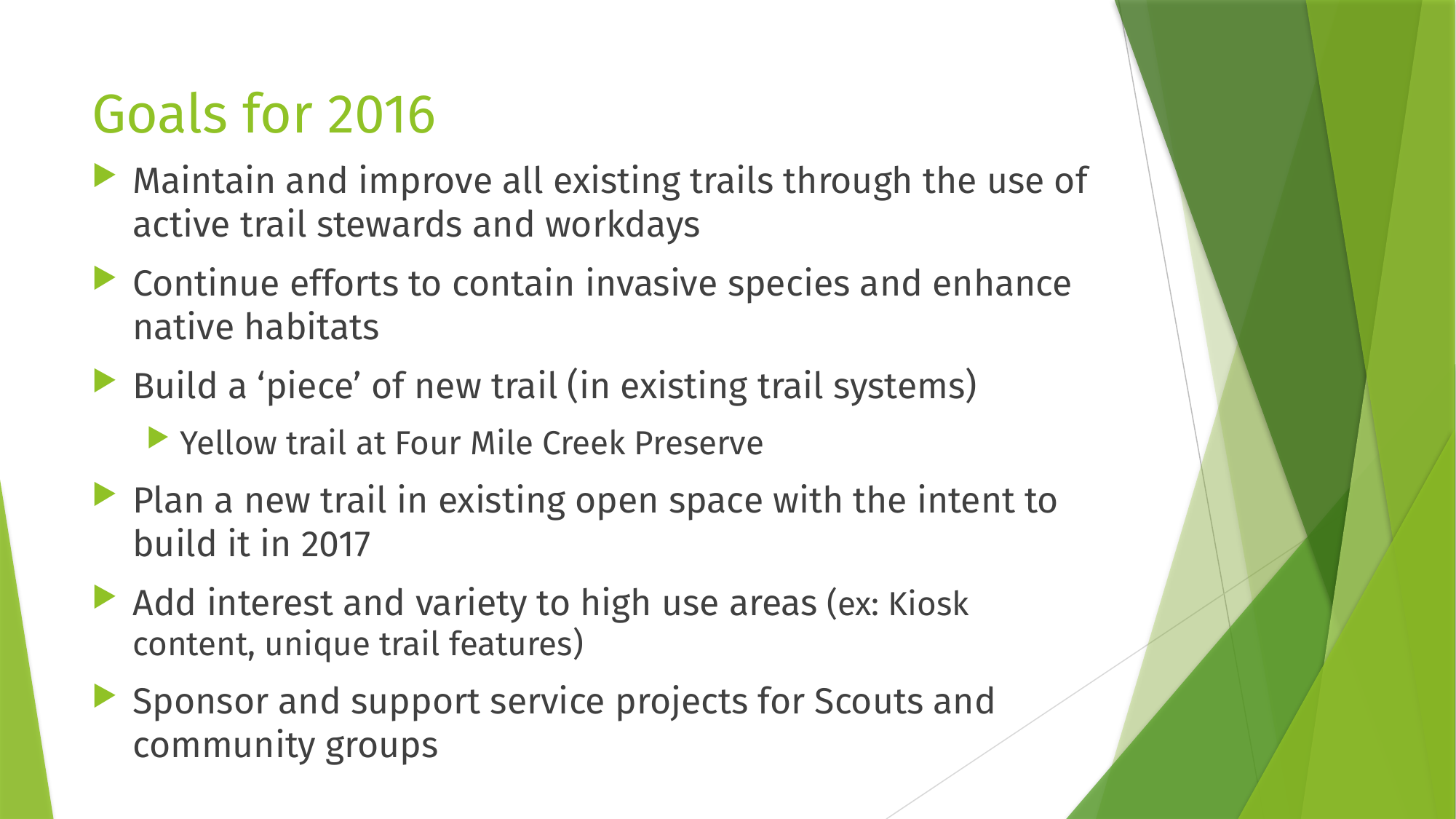

# Goals for 2016
Maintain and improve all existing trails through the use of active trail stewards and workdays
Continue efforts to contain invasive species and enhance native habitats
Build a ‘piece’ of new trail (in existing trail systems)
Yellow trail at Four Mile Creek Preserve
Plan a new trail in existing open space with the intent to build it in 2017
Add interest and variety to high use areas (ex: Kiosk content, unique trail features)
Sponsor and support service projects for Scouts and community groups